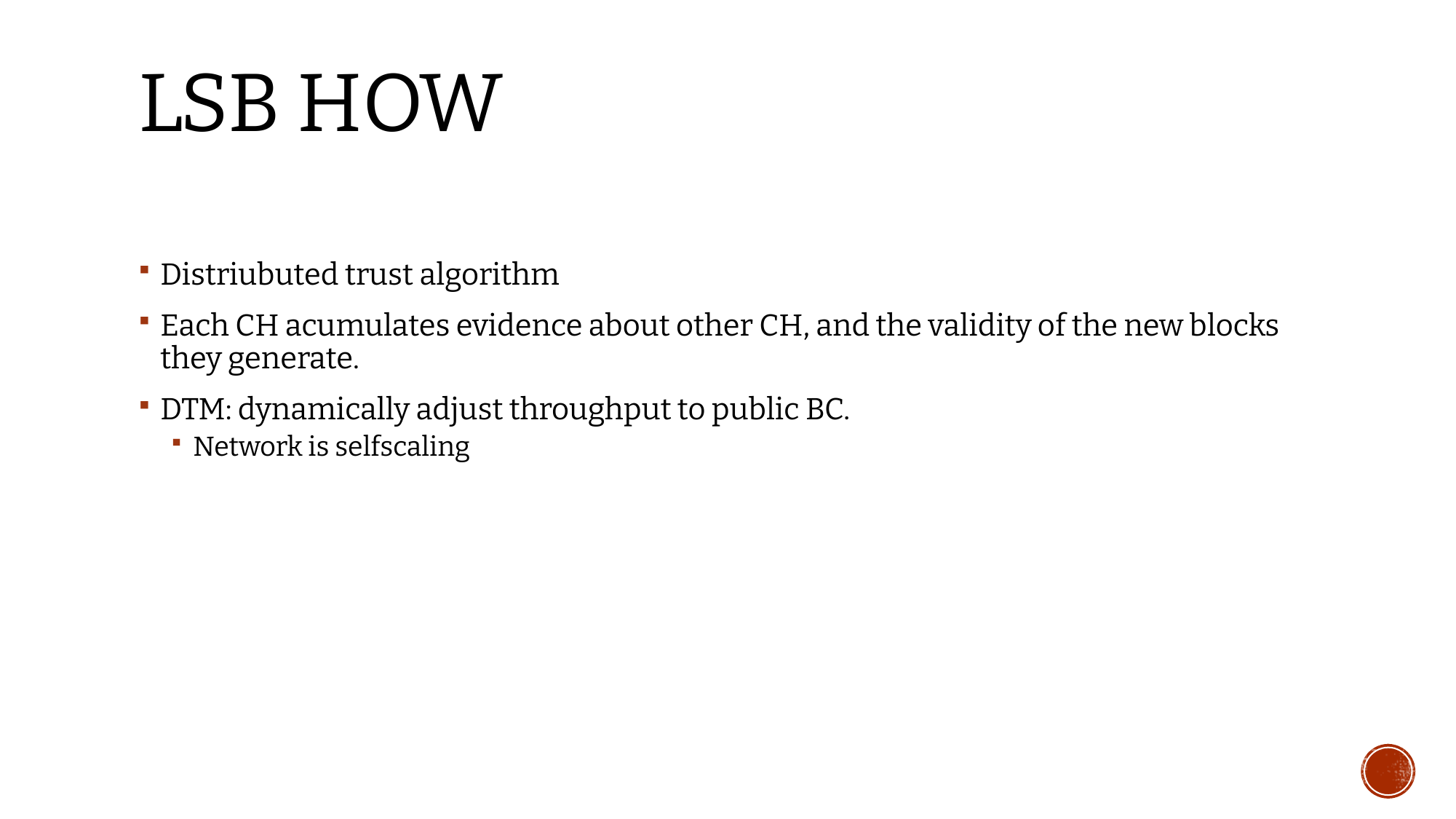

# LSB How
Distriubuted trust algorithm
Each CH acumulates evidence about other CH, and the validity of the new blocks they generate.
DTM: dynamically adjust throughput to public BC.
Network is selfscaling